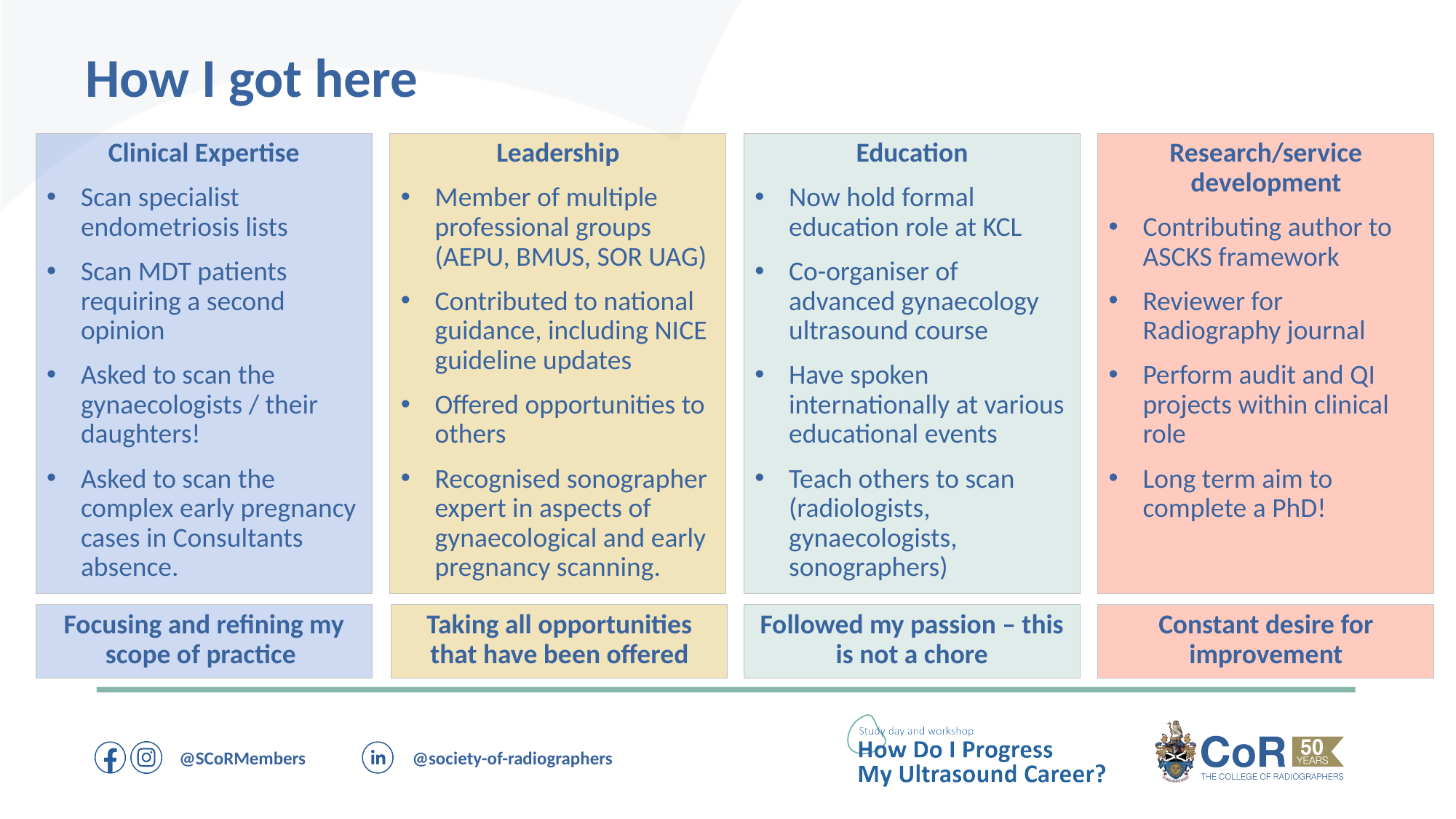

How I got here
Clinical Expertise
Scan specialist endometriosis lists
Scan MDT patients requiring a second opinion
Asked to scan the gynaecologists / their daughters!
Asked to scan the complex early pregnancy cases in Consultants absence.

Leadership
Member of multiple professional groups (AEPU, BMUS, SOR UAG)
Contributed to national guidance, including NICE guideline updates
Offered opportunities to others
Recognised sonographer expert in aspects of gynaecological and early pregnancy scanning.
Education
Now hold formal education role at KCL
Co-organiser of advanced gynaecology ultrasound course
Have spoken internationally at various educational events
Teach others to scan (radiologists, gynaecologists, sonographers)
Research/service development
Contributing author to ASCKS framework
Reviewer for Radiography journal
Perform audit and QI projects within clinical role
Long term aim to complete a PhD!
Constant desire for improvement
Followed my passion – this is not a chore
Focusing and refining my scope of practice
Taking all opportunities that have been offered